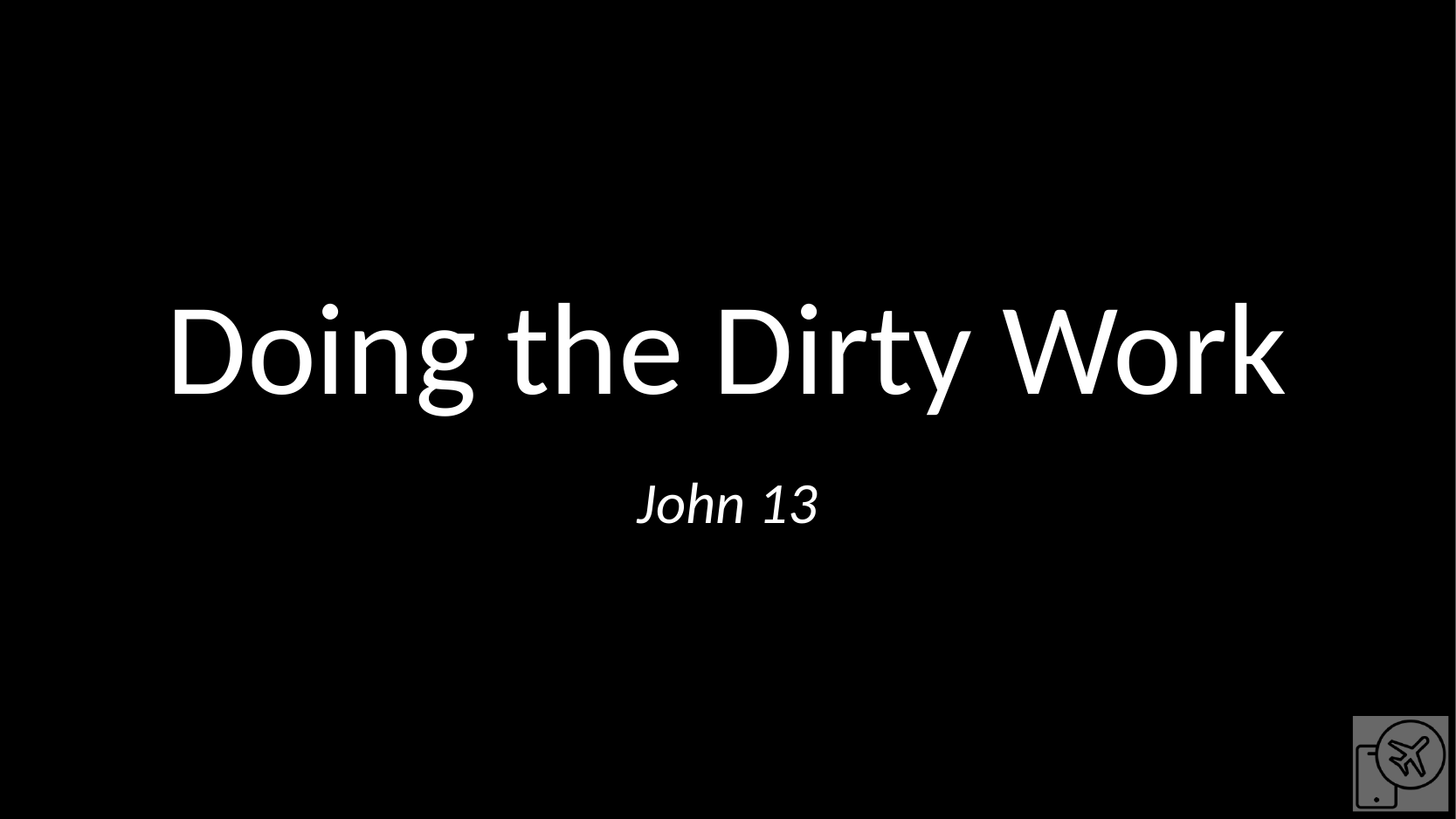

# Doing the Dirty Work
John 13